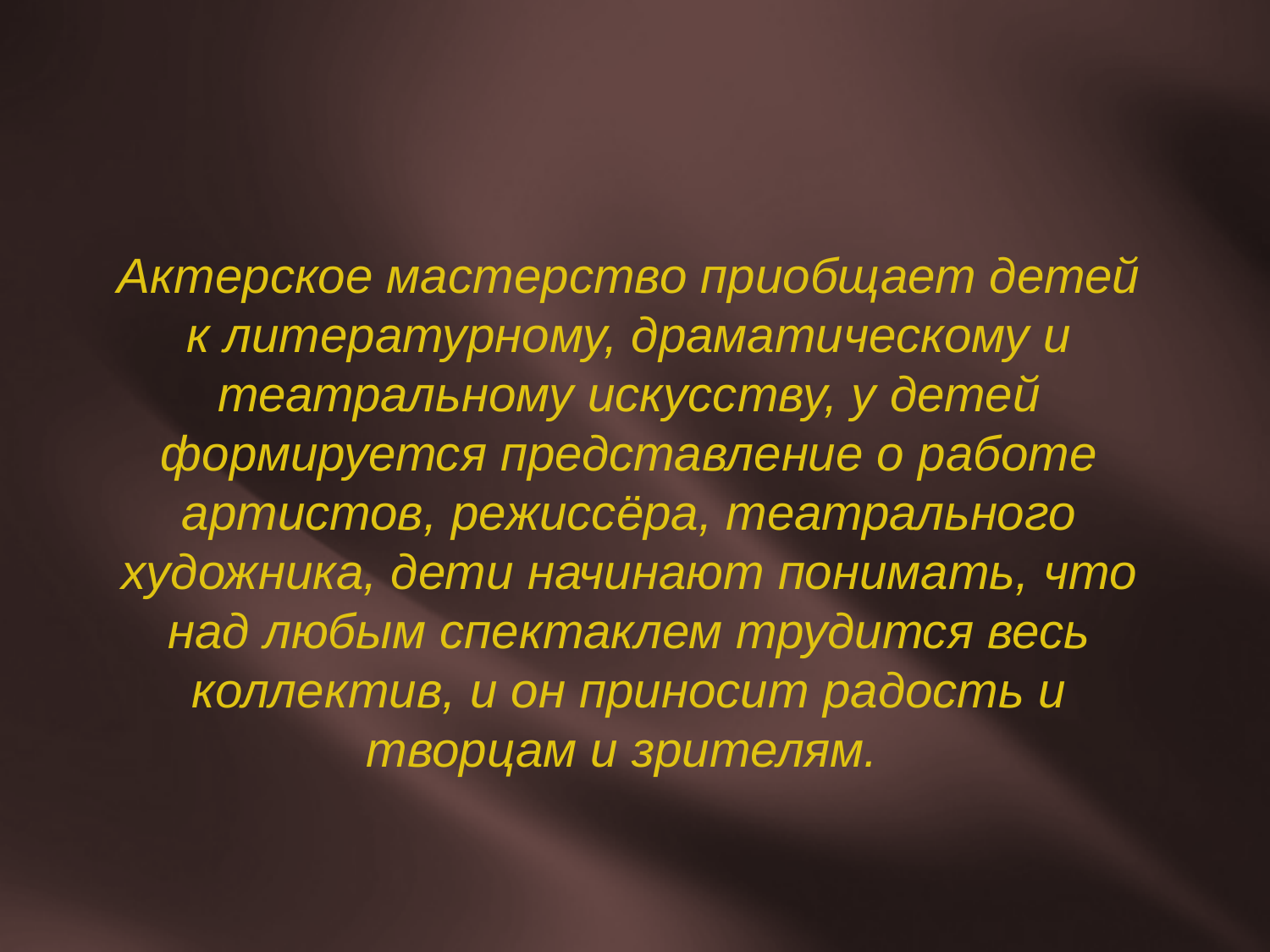

Актерское мастерство приобщает детей к литературному, драматическому и театральному искусству, у детей формируется представление о работе артистов, режиссёра, театрального художника, дети начинают понимать, что над любым спектаклем трудится весь коллектив, и он приносит радость и творцам и зрителям.